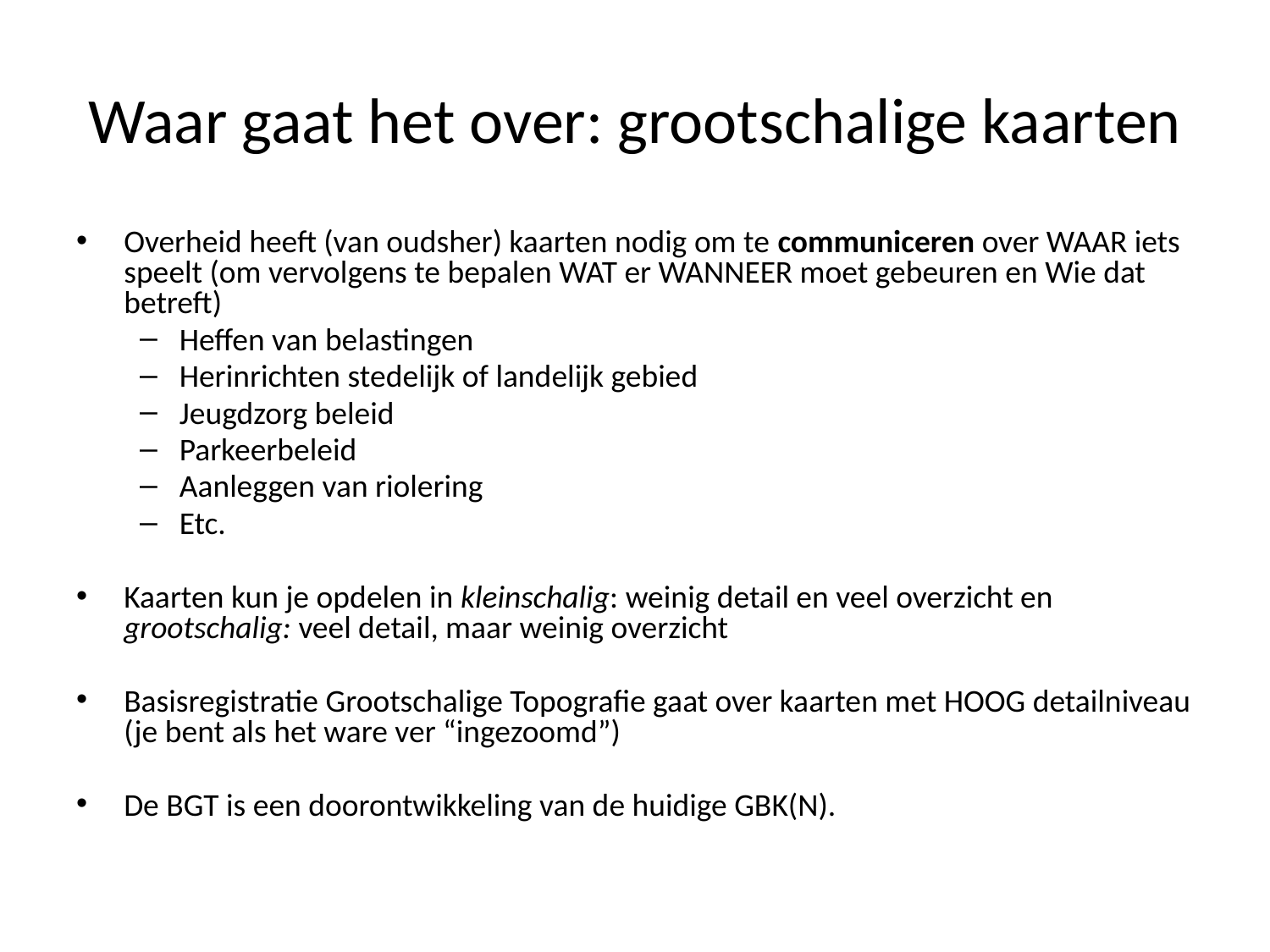

# Waar gaat het over: grootschalige kaarten
Overheid heeft (van oudsher) kaarten nodig om te communiceren over WAAR iets speelt (om vervolgens te bepalen WAT er WANNEER moet gebeuren en Wie dat betreft)
Heffen van belastingen
Herinrichten stedelijk of landelijk gebied
Jeugdzorg beleid
Parkeerbeleid
Aanleggen van riolering
Etc.

Kaarten kun je opdelen in kleinschalig: weinig detail en veel overzicht en grootschalig: veel detail, maar weinig overzicht

Basisregistratie Grootschalige Topografie gaat over kaarten met HOOG detailniveau (je bent als het ware ver “ingezoomd”)

De BGT is een doorontwikkeling van de huidige GBK(N).